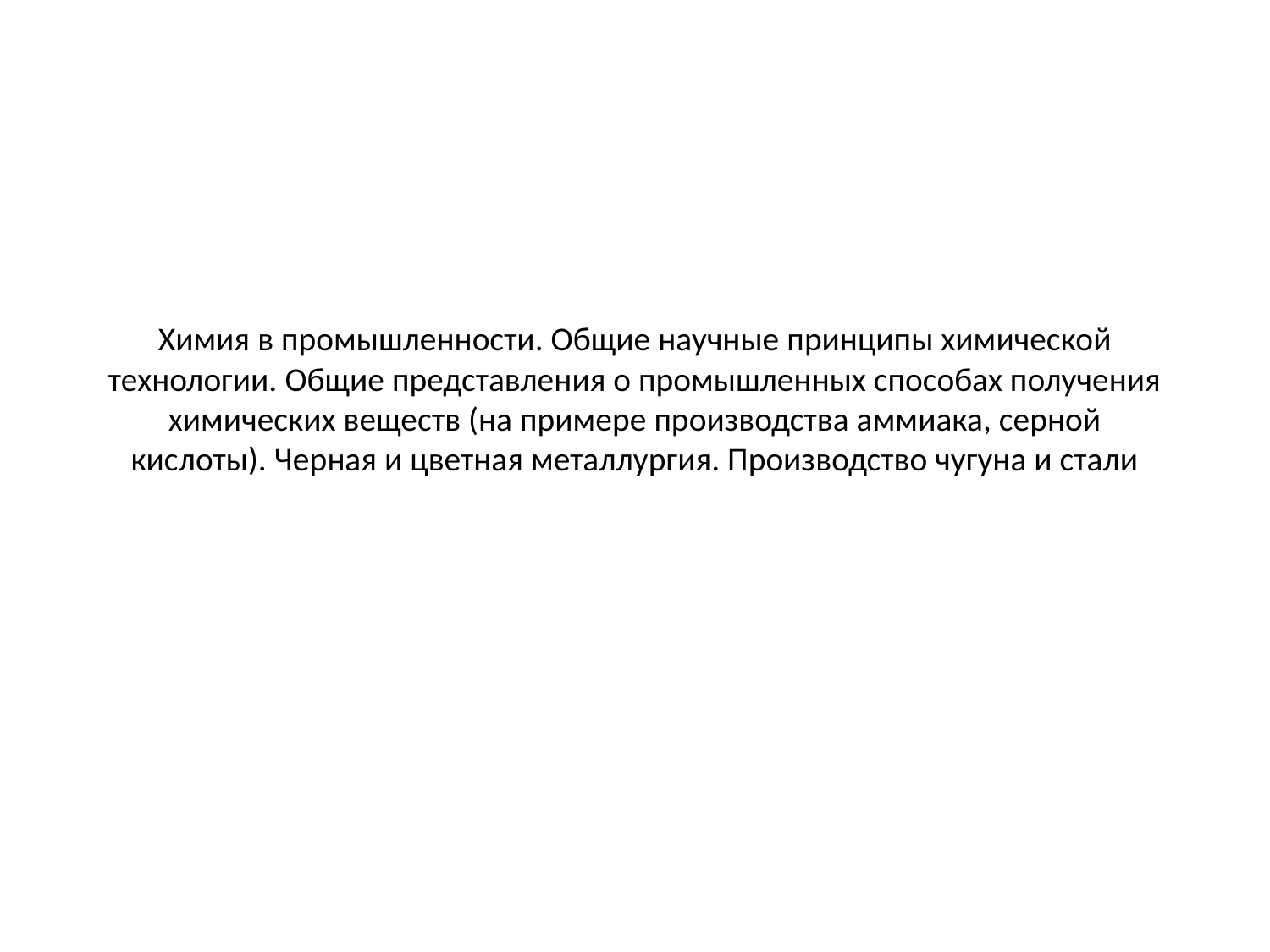

# Химия в промышленности. Общие научные принципы химической технологии. Общие представления о промышленных способах получения химических веществ (на примере производства аммиака, серной кислоты). Черная и цветная металлургия. Производство чугуна и стали